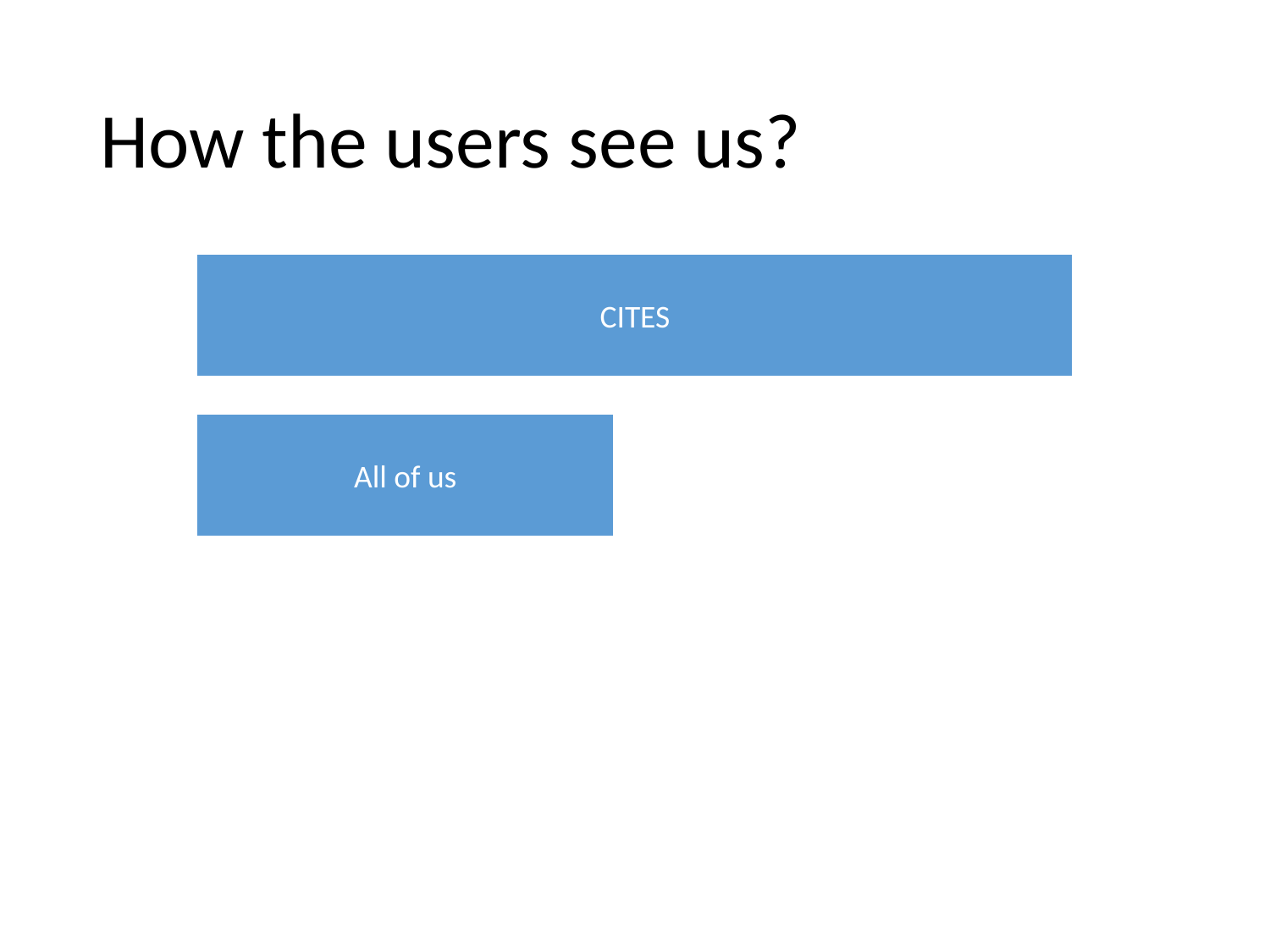

# How the users see us?
CITES
All of us